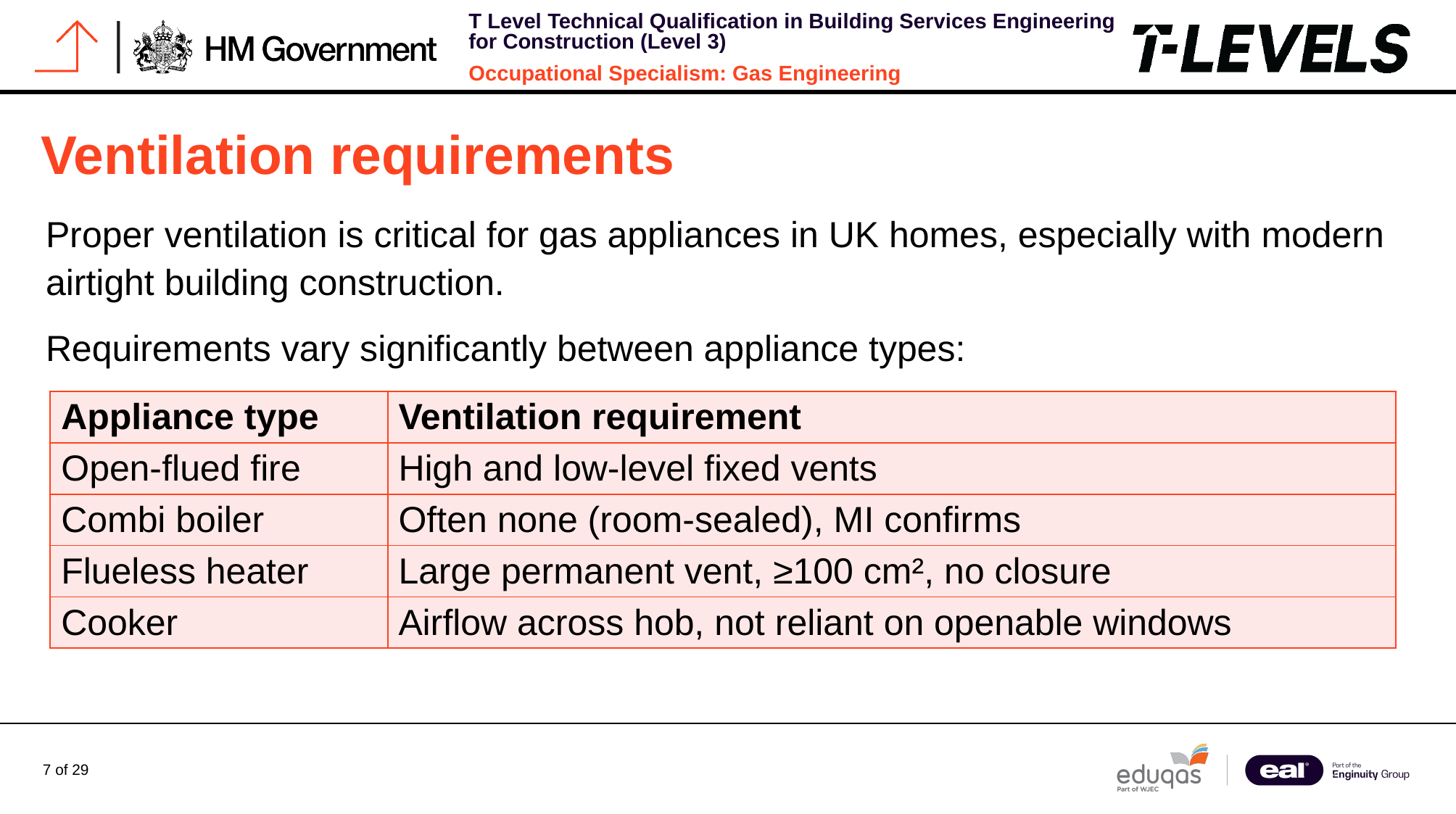

# Ventilation requirements
Proper ventilation is critical for gas appliances in UK homes, especially with modern airtight building construction.
Requirements vary significantly between appliance types:
| Appliance type | Ventilation requirement |
| --- | --- |
| Open-flued fire | High and low-level fixed vents |
| Combi boiler | Often none (room-sealed), MI confirms |
| Flueless heater | Large permanent vent, ≥100 cm², no closure |
| Cooker | Airflow across hob, not reliant on openable windows |